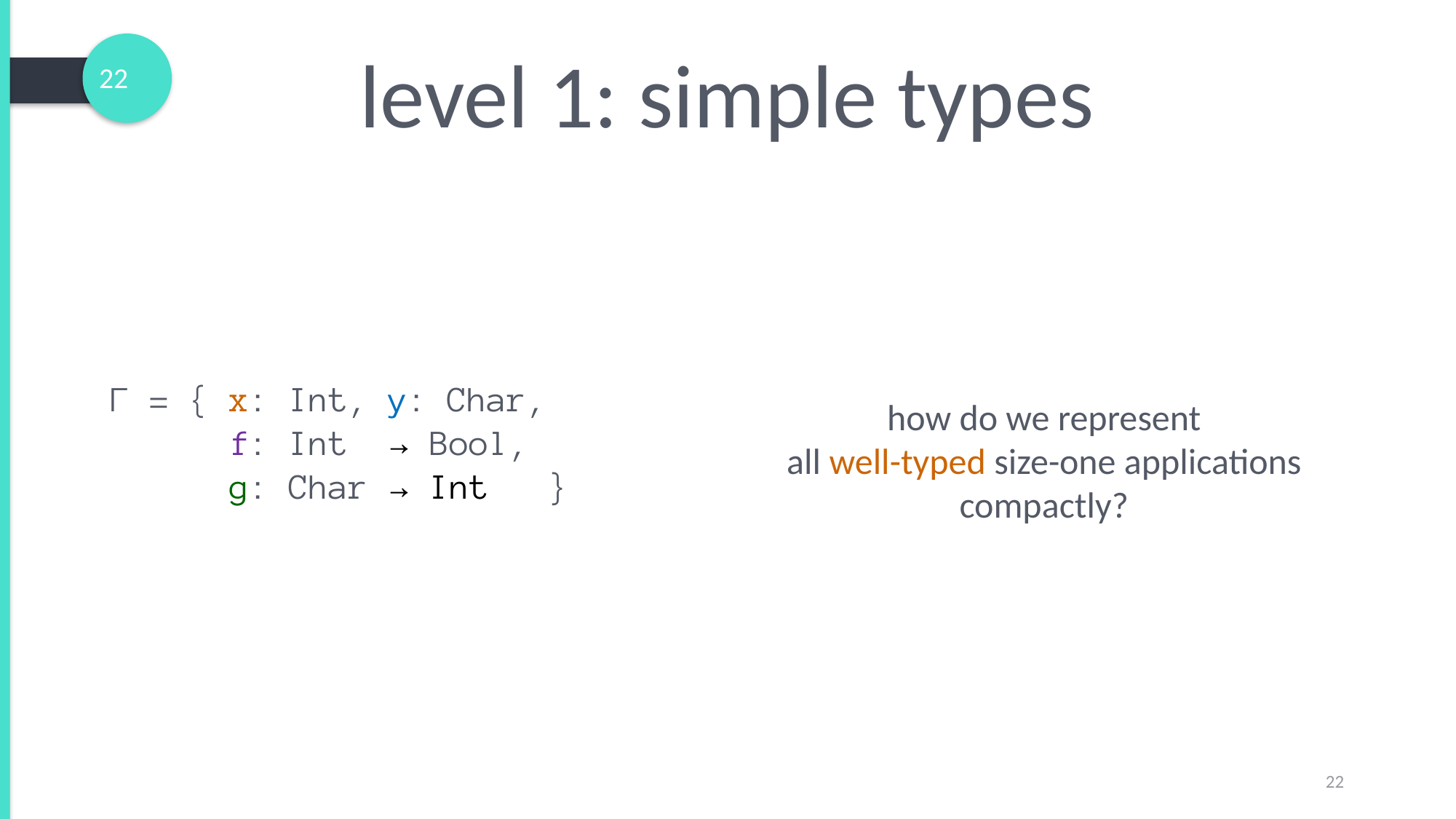

# level 1: simple types
Γ = { x: Int, y: Char,
      f: Int  → Bool,
      g: Char → Int   }
how do we represent
all well-typed size-one applications
compactly?
22